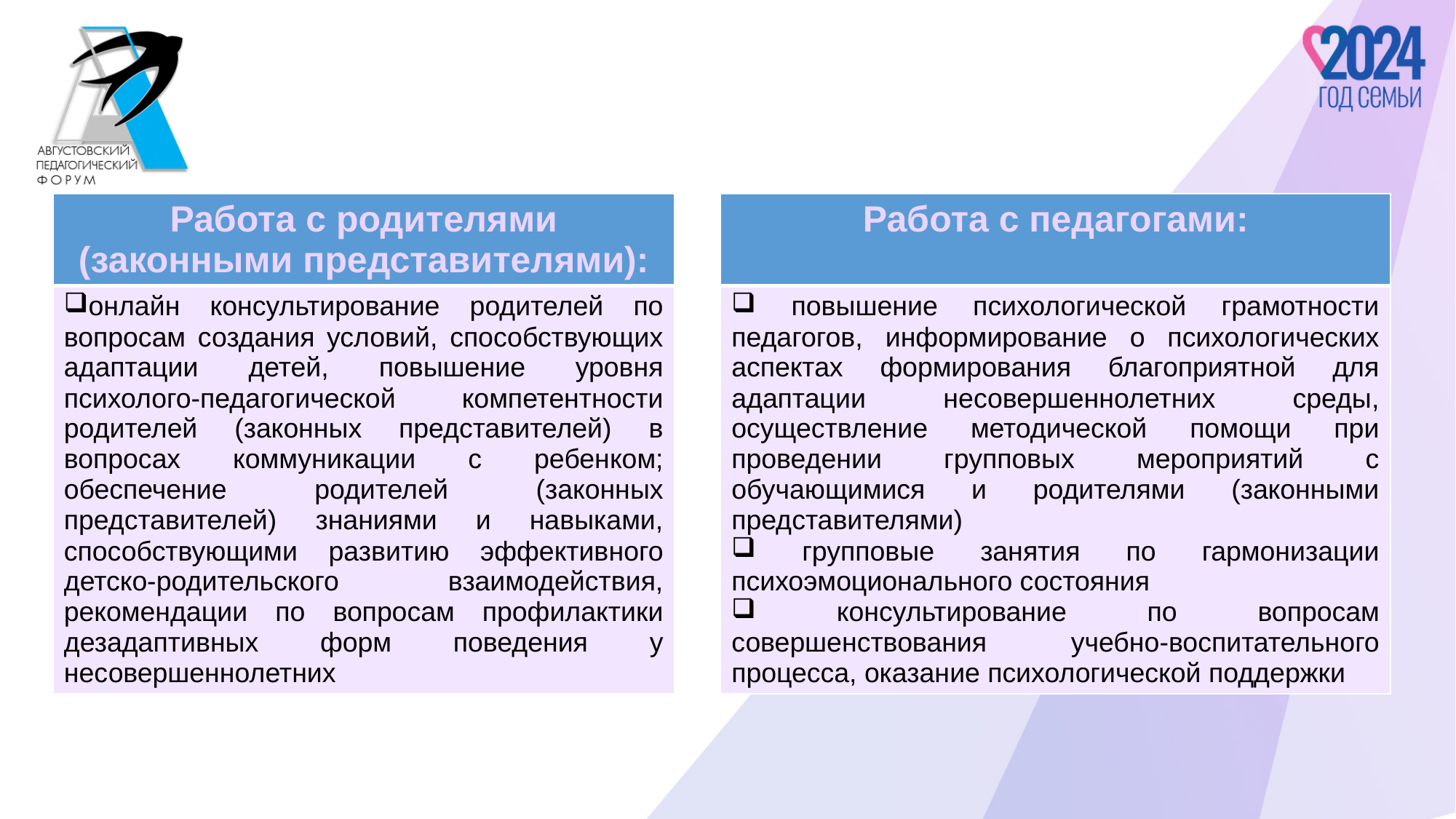

| Работа с родителями (законными представителями): |
| --- |
| онлайн консультирование родителей по вопросам создания условий, способствующих адаптации детей, повышение уровня психолого-педагогической компетентности родителей (законных представителей) в вопросах коммуникации с ребенком; обеспечение родителей (законных представителей) знаниями и навыками, способствующими развитию эффективного детско-родительского взаимодействия, рекомендации по вопросам профилактики дезадаптивных форм поведения у несовершеннолетних |
| Работа с педагогами: |
| --- |
| повышение психологической грамотности педагогов, информирование о психологических аспектах формирования благоприятной для адаптации несовершеннолетних среды, осуществление методической помощи при проведении групповых мероприятий с обучающимися и родителями (законными представителями) групповые занятия по гармонизации психоэмоционального состояния консультирование по вопросам совершенствования учебно-воспитательного процесса, оказание психологической поддержки |